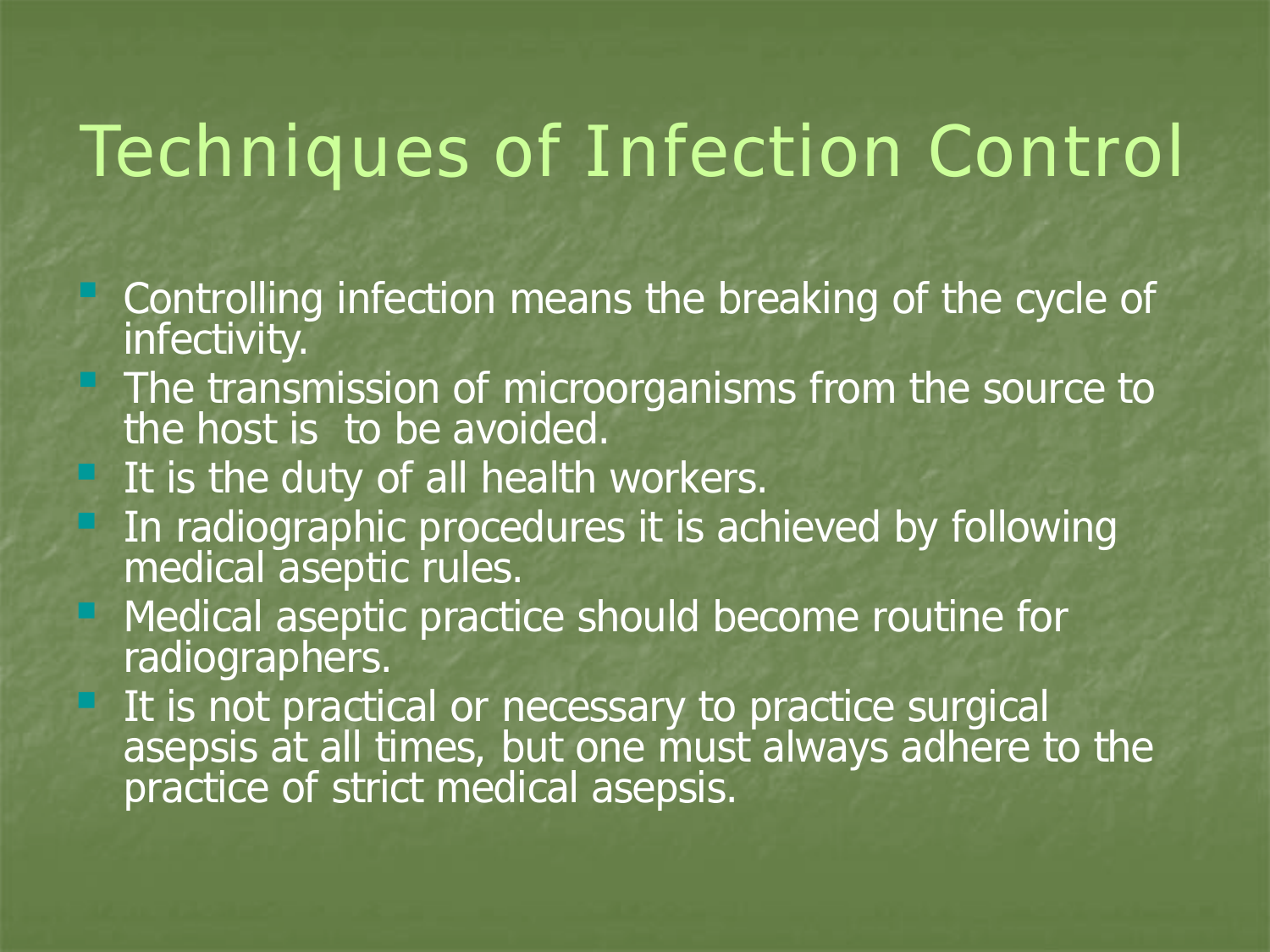

# Techniques of Infection Control
Controlling infection means the breaking of the cycle of infectivity.
The transmission of microorganisms from the source to the host is  to be avoided.
It is the duty of all health workers.
In radiographic procedures it is achieved by following medical aseptic rules.
Medical aseptic practice should become routine for radiographers.
It is not practical or necessary to practice surgical asepsis at all times, but one must always adhere to the practice of strict medical asepsis.